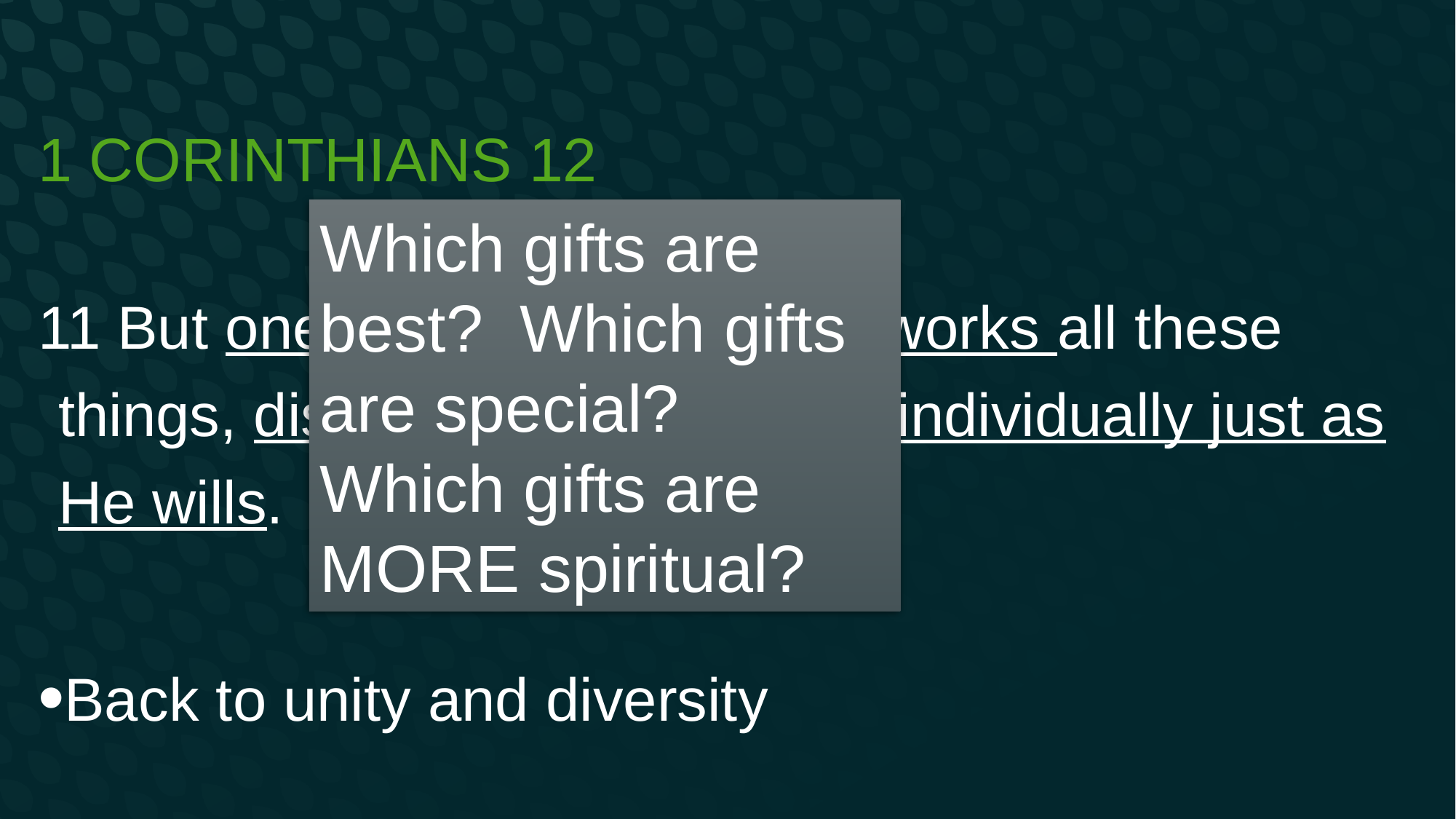

# 1 Corinthians 12
Which gifts are best?  Which gifts are special?  Which gifts are MORE spiritual?
11 But one and the same Spirit works all these things, distributing to each one individually just as He wills.

Back to unity and diversity